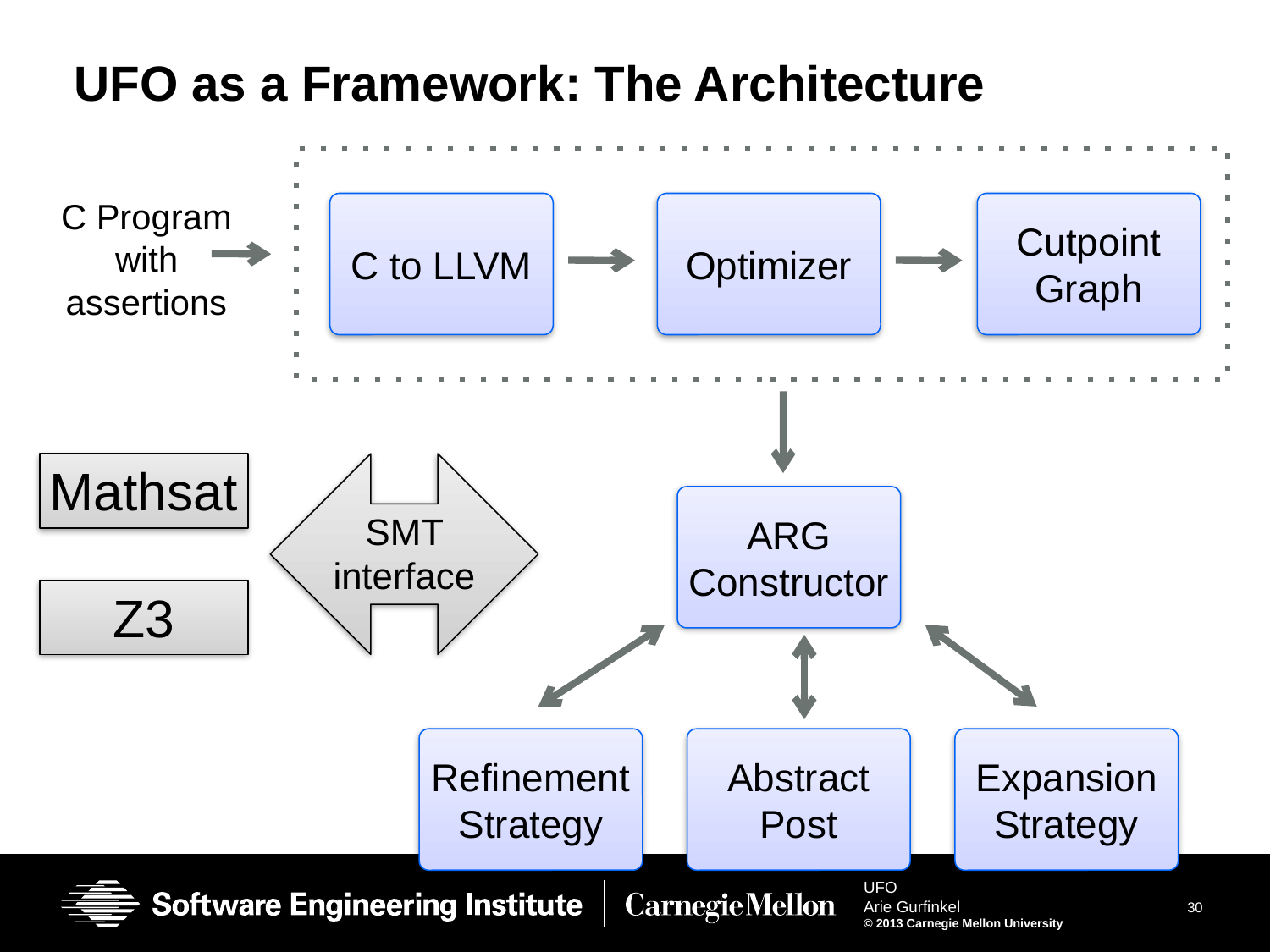

# UFO as a Framework: The Architecture

C Program
with assertions
C to LLVM
Optimizer
Cutpoint Graph
Mathsat
SMT interface
ARG Constructor
Z3
Refinement Strategy
Abstract Post
Expansion Strategy